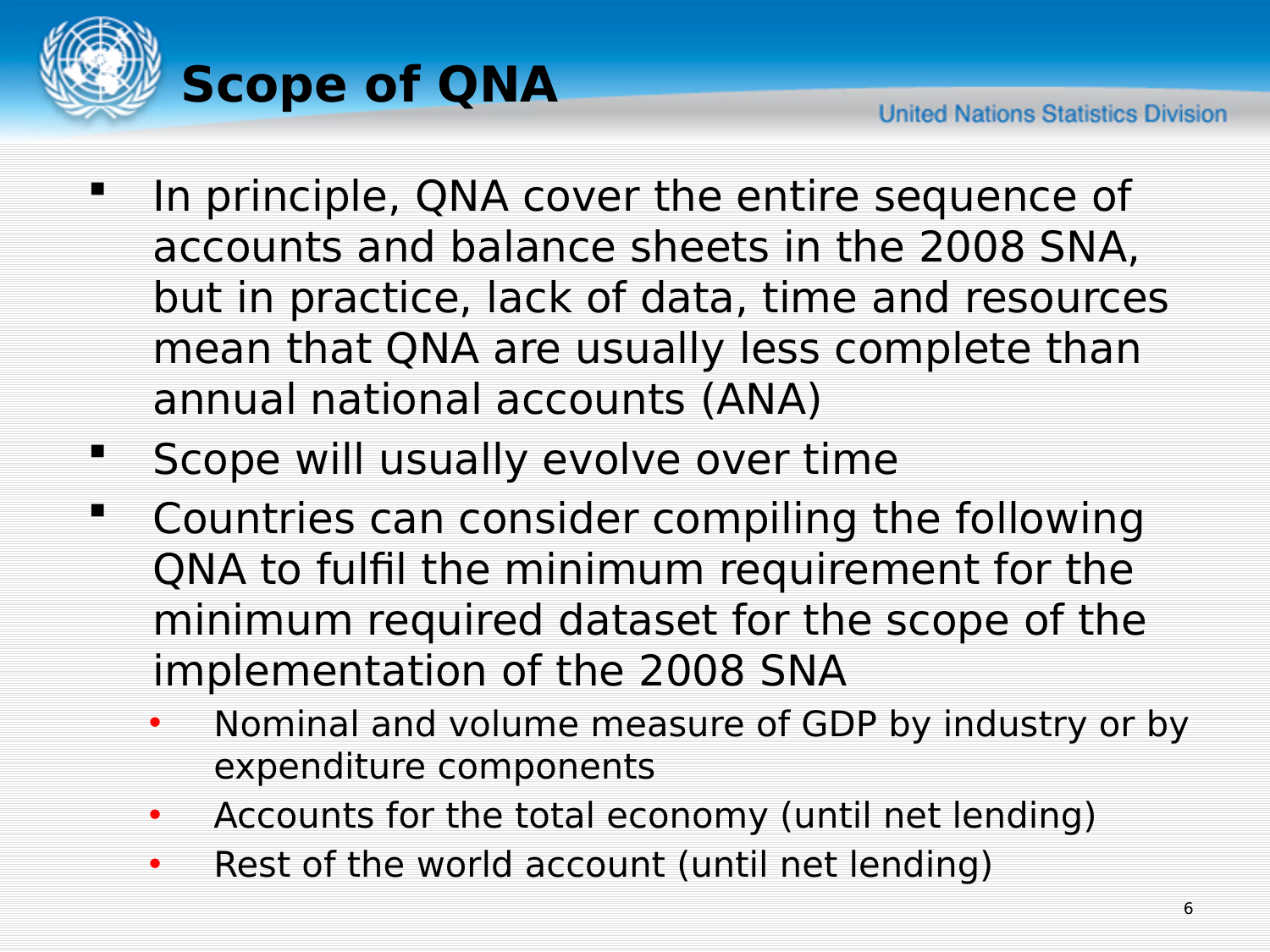

Scope of QNA
In principle, QNA cover the entire sequence of accounts and balance sheets in the 2008 SNA, but in practice, lack of data, time and resources mean that QNA are usually less complete than annual national accounts (ANA)
Scope will usually evolve over time
Countries can consider compiling the following  QNA to fulfil the minimum requirement for the minimum required dataset for the scope of the implementation of the 2008 SNA
Nominal and volume measure of GDP by industry or by expenditure components
Accounts for the total economy (until net lending)
Rest of the world account (until net lending)

6